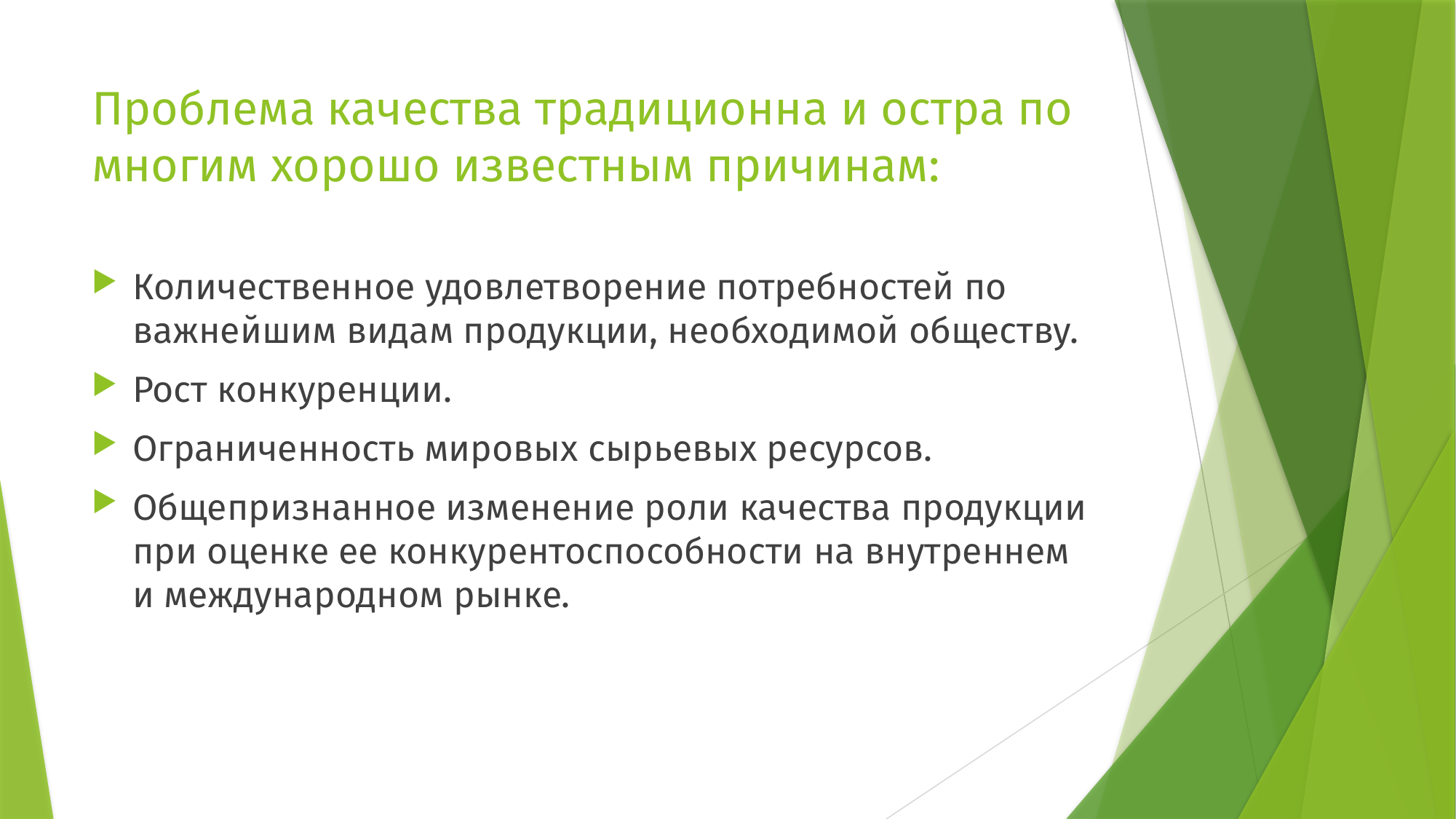

# Проблема качества традиционна и остра по многим хорошо известным причинам:
Количественное удовлетворение потребностей по важнейшим видам продукции, необходимой обществу.
Рост конкуренции.
Ограниченность мировых сырьевых ресурсов.
Общепризнанное изменение роли качества продукции при оценке ее конкурентоспособности на внутреннем и международном рынке.